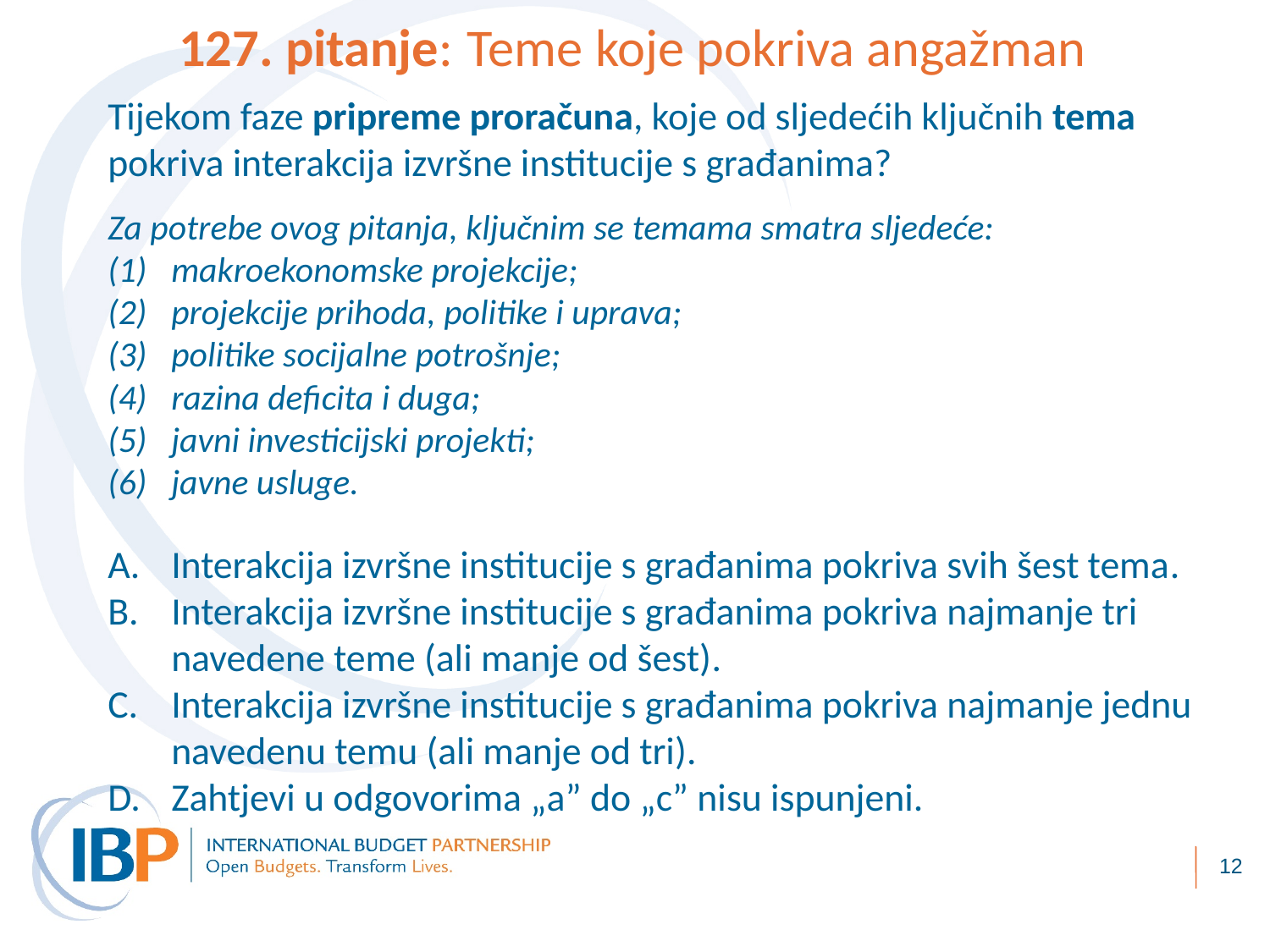

127. pitanje: Teme koje pokriva angažman
Tijekom faze pripreme proračuna, koje od sljedećih ključnih tema pokriva interakcija izvršne institucije s građanima?

Za potrebe ovog pitanja, ključnim se temama smatra sljedeće:
makroekonomske projekcije;
projekcije prihoda, politike i uprava;
politike socijalne potrošnje;
razina deficita i duga;
javni investicijski projekti;
javne usluge.

Interakcija izvršne institucije s građanima pokriva svih šest tema.
Interakcija izvršne institucije s građanima pokriva najmanje tri navedene teme (ali manje od šest).
Interakcija izvršne institucije s građanima pokriva najmanje jednu navedenu temu (ali manje od tri).
Zahtjevi u odgovorima „a” do „c” nisu ispunjeni.

12